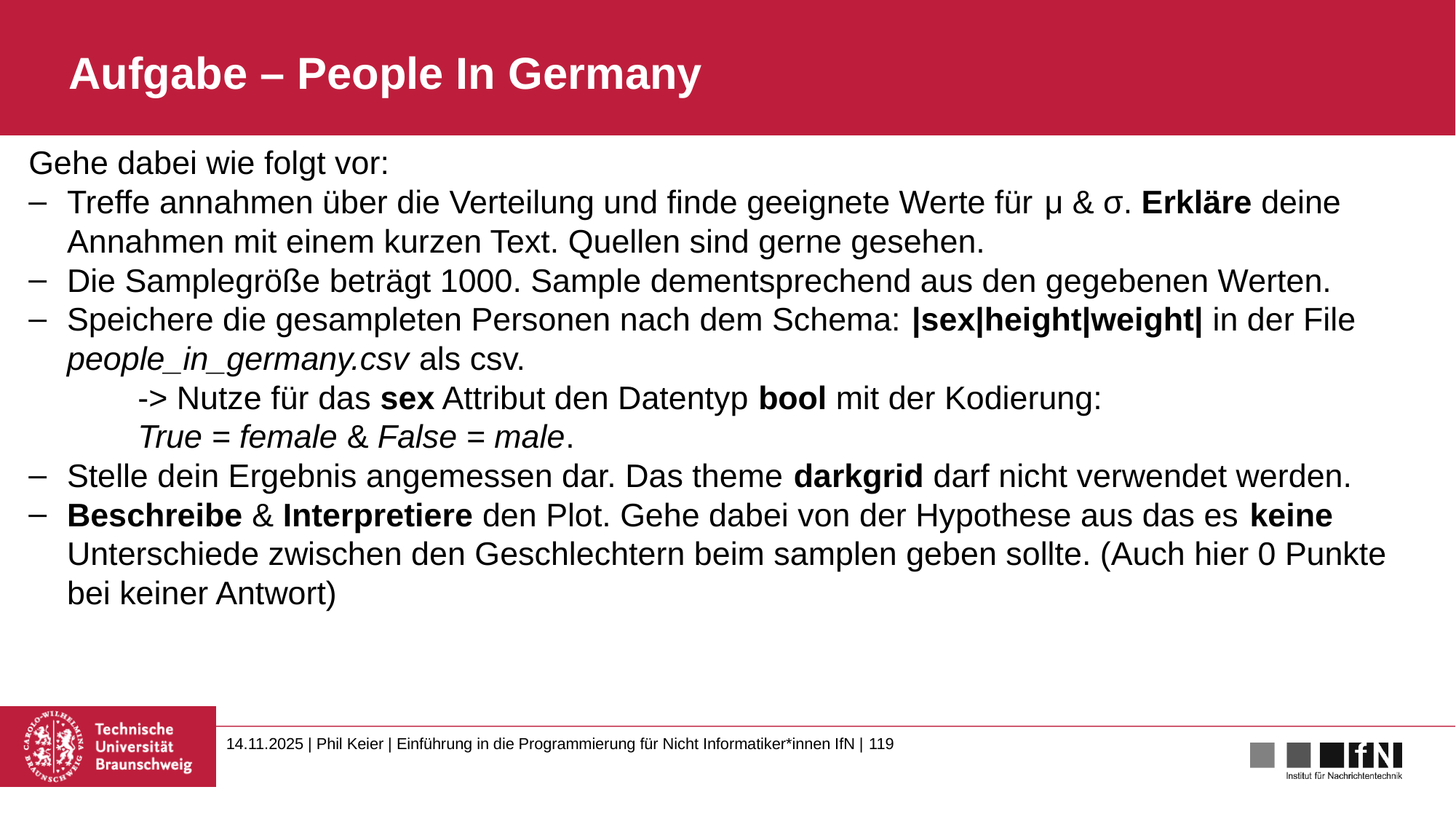

# Aufgabe – People In Germany
Gehe dabei wie folgt vor:
Treffe annahmen über die Verteilung und finde geeignete Werte für μ & σ. Erkläre deine Annahmen mit einem kurzen Text. Quellen sind gerne gesehen.
Die Samplegröße beträgt 1000. Sample dementsprechend aus den gegebenen Werten.
Speichere die gesampleten Personen nach dem Schema: |sex|height|weight| in der File people_in_germany.csv als csv.
  	-> Nutze für das sex Attribut den Datentyp bool mit der Kodierung:
	True = female & False = male.
Stelle dein Ergebnis angemessen dar. Das theme darkgrid darf nicht verwendet werden.
Beschreibe & Interpretiere den Plot. Gehe dabei von der Hypothese aus das es keine Unterschiede zwischen den Geschlechtern beim samplen geben sollte. (Auch hier 0 Punkte bei keiner Antwort)